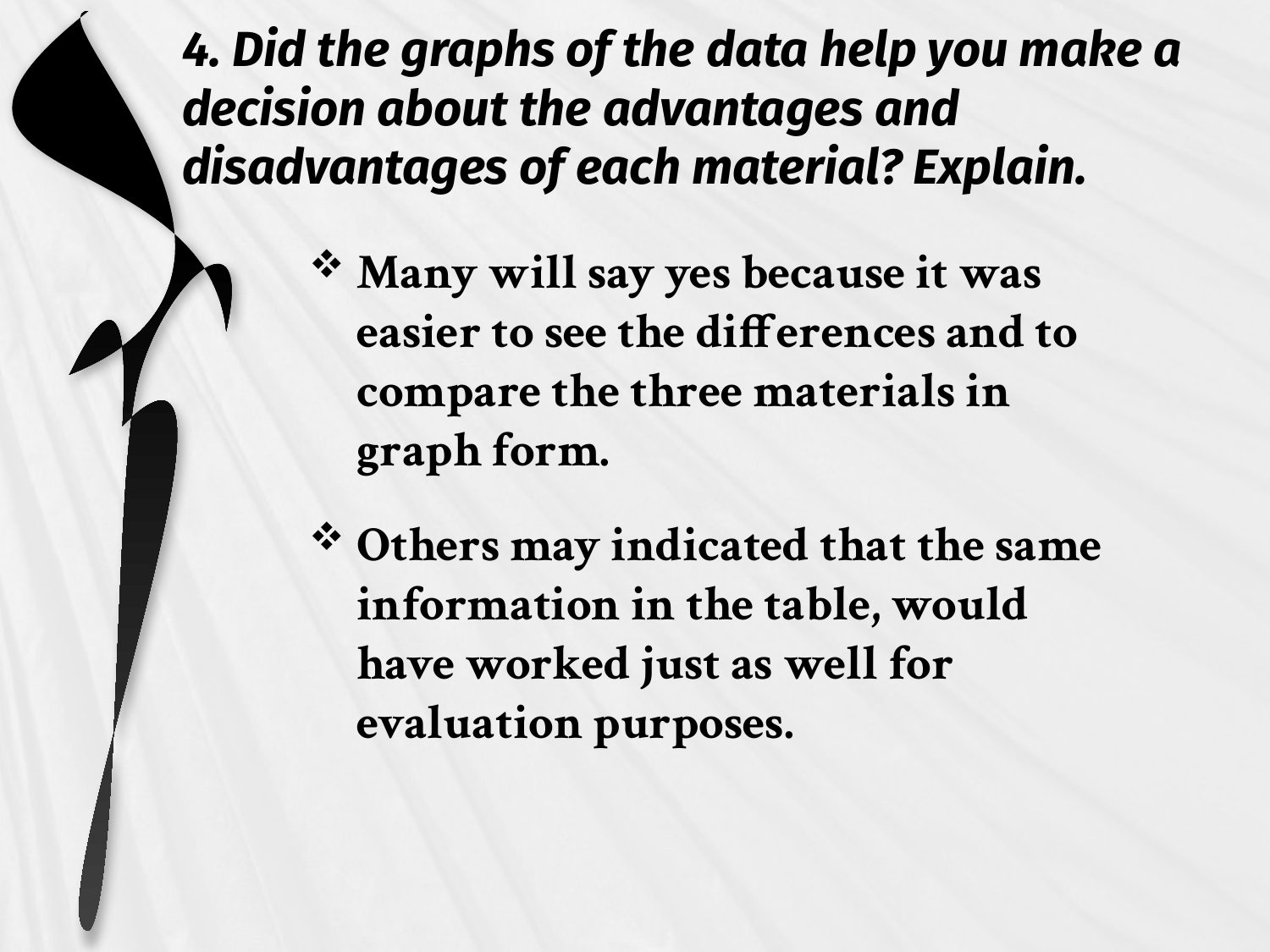

# 4. Did the graphs of the data help you make a decision about the advantages and disadvantages of each material? Explain.
Many will say yes because it was easier to see the differences and to compare the three materials in graph form.
Others may indicated that the same information in the table, would have worked just as well for evaluation purposes.